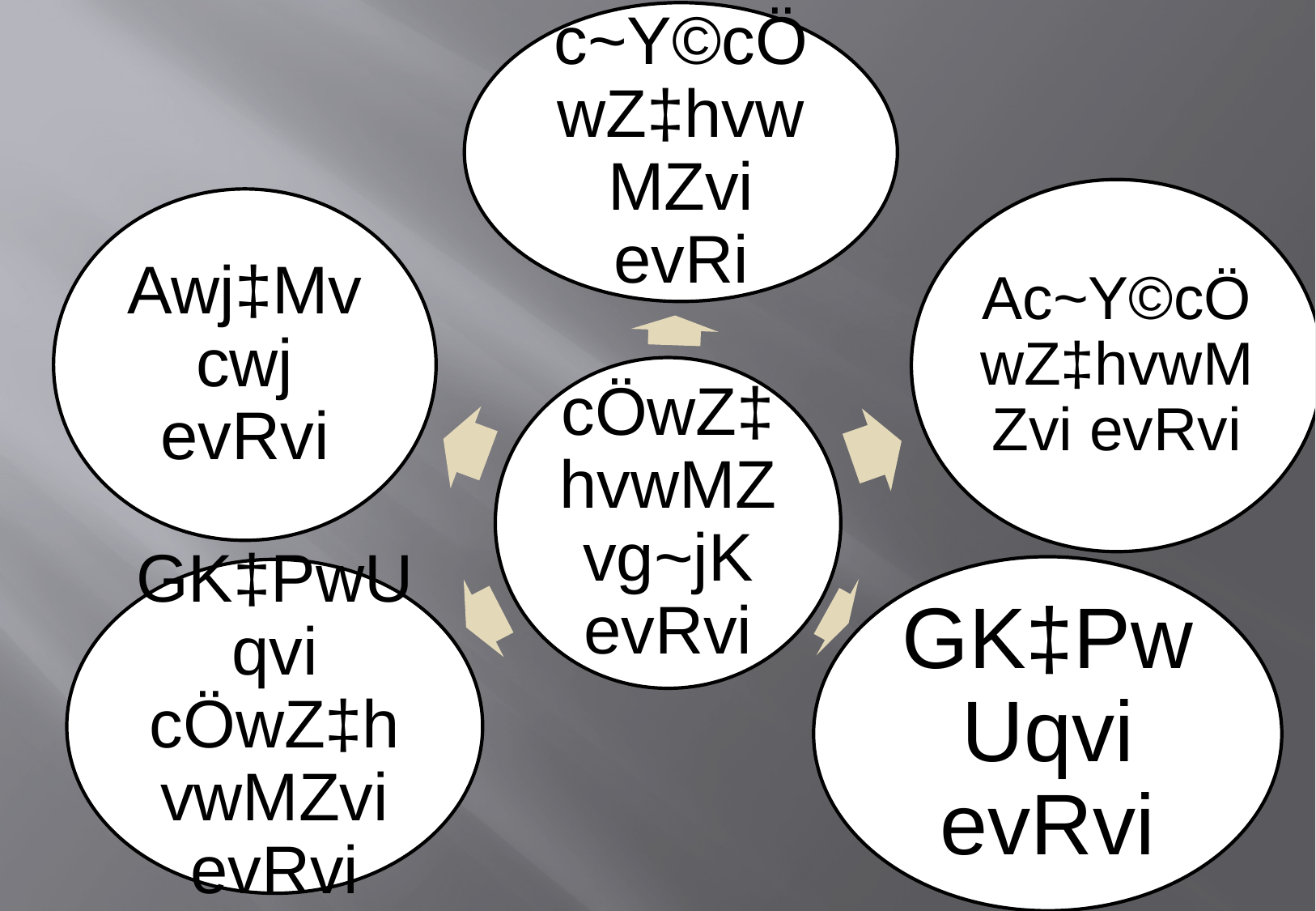

cÖwZ‡hvwMZvg~jK evRvi

c~Y©cÖwZ‡hvwMZvi evRi

Ac~Y©cÖwZ‡hvwMZvi evRvi

GK‡PwUqvi evRvi

GK‡PwUqvi cÖwZ‡hvwMZvi evRvi

Awj‡Mvcwj evRvi